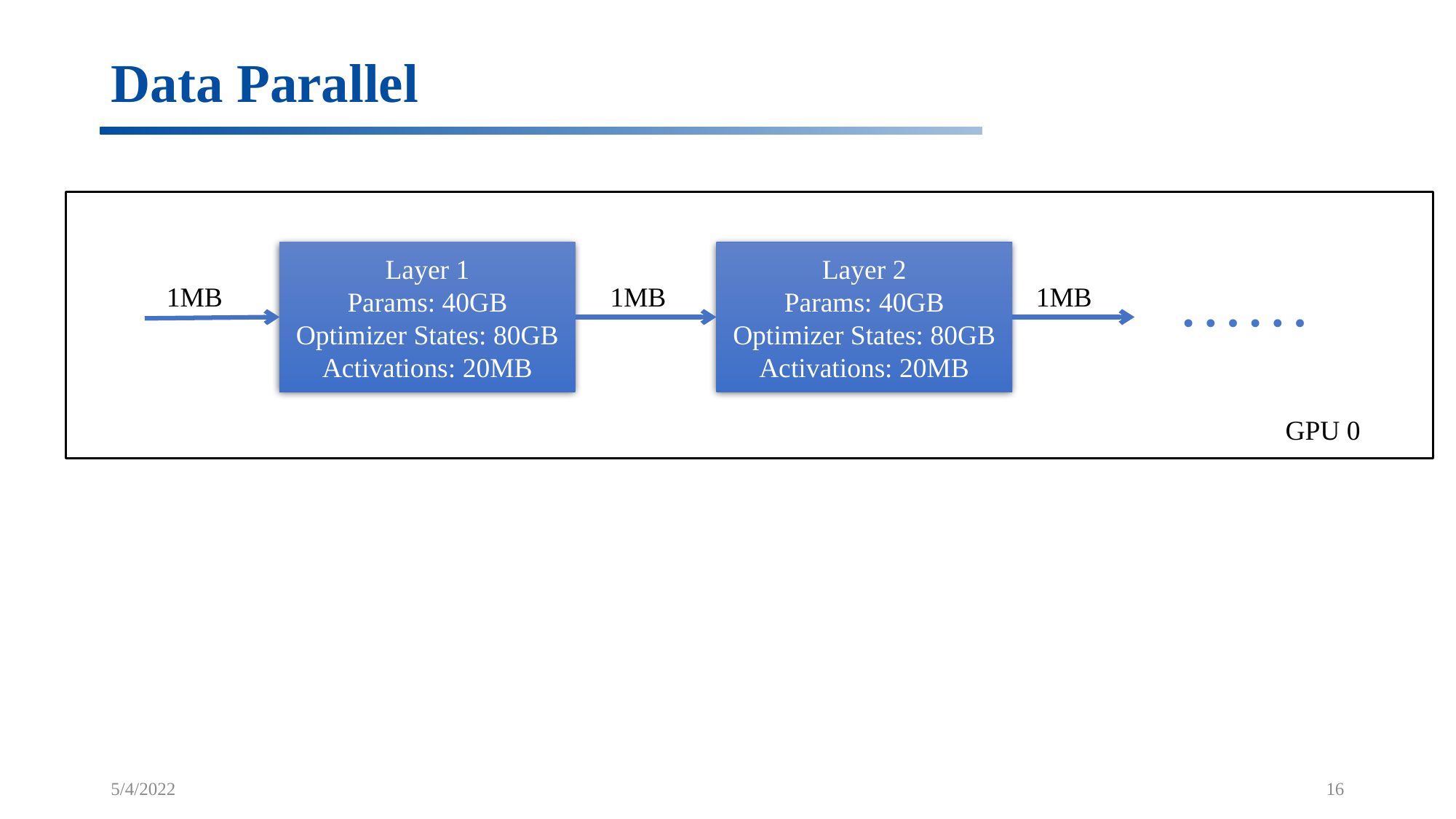

# Data Parallel

Layer 1
Params: 40GB
Optimizer States: 80GB
Activations: 20MB
Layer 2
Params: 40GB
Optimizer States: 80GB
Activations: 20MB
……
1MB
1MB
1MB
GPU 0
5/4/2022